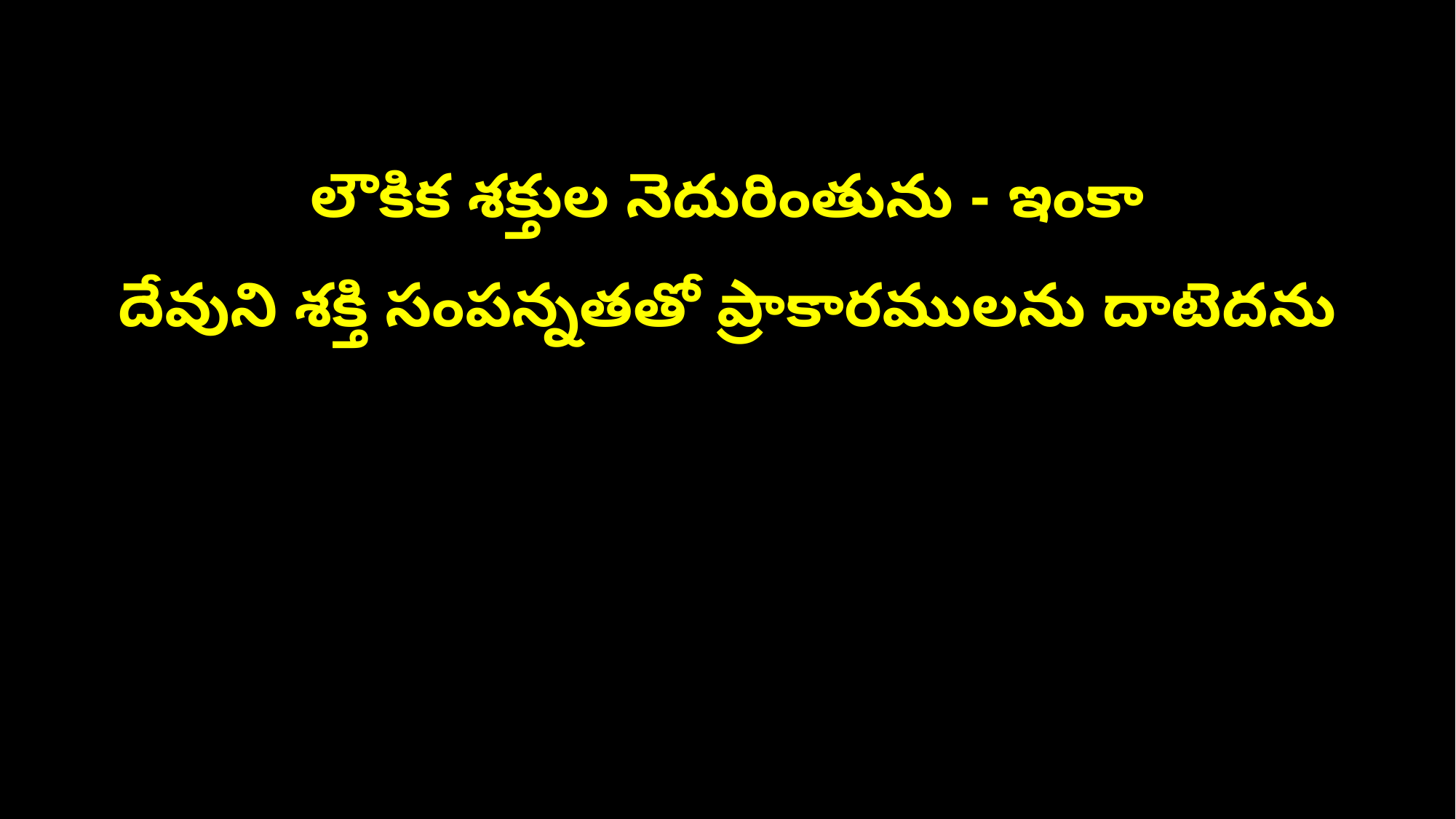

లౌకిక శక్తుల నెదురింతును - ఇంకా
దేవుని శక్తి సంపన్నతతో ప్రాకారములను దాటెదను